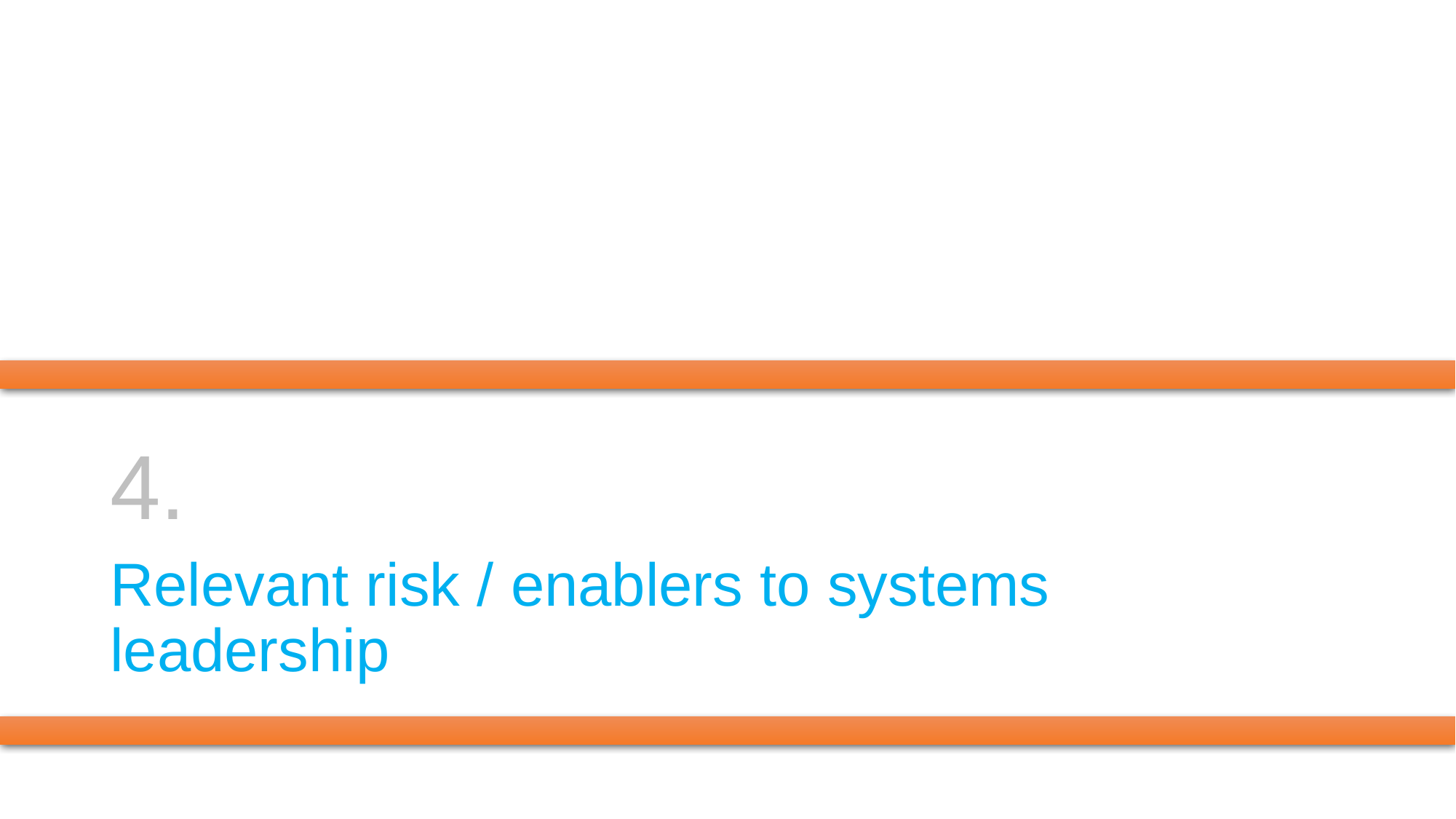

# 4.

Relevant risk / enablers to systems leadership